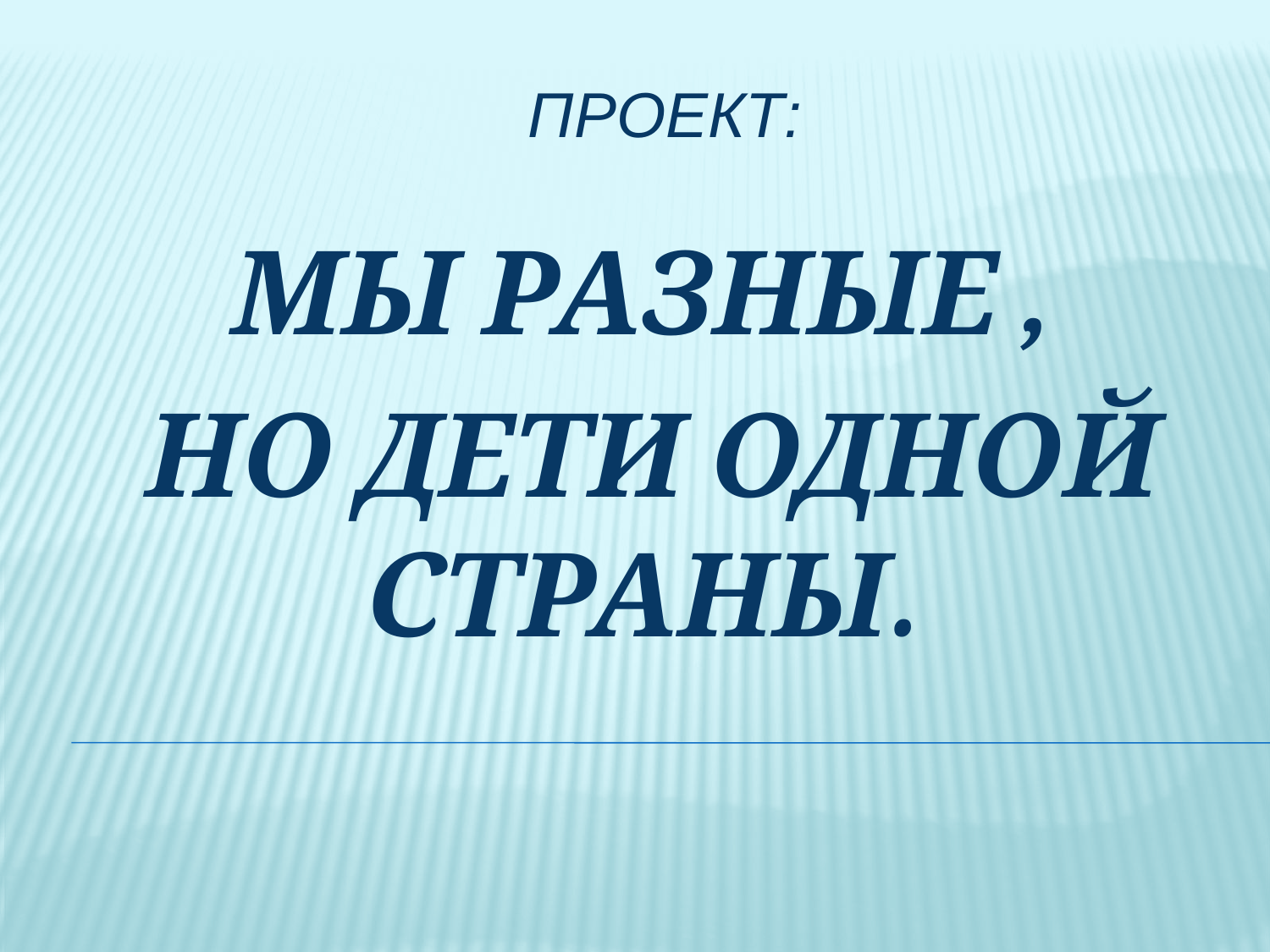

# Проект:

МЫ РАЗНЫЕ ,
 НО ДЕТИ ОДНОЙ СТРАНЫ.